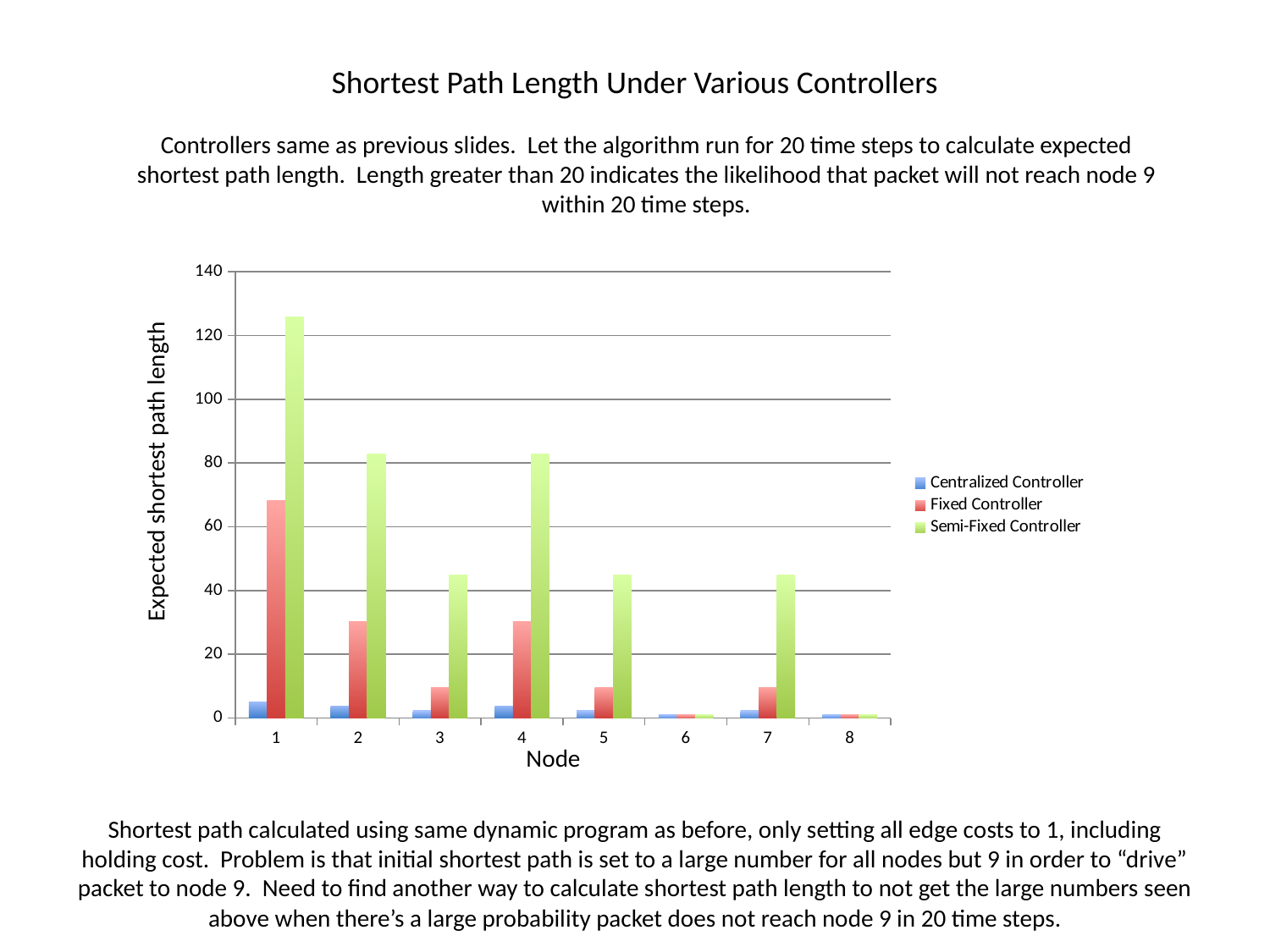

# Shortest Path Length Under Various Controllers
Controllers same as previous slides.  Let the algorithm run for 20 time steps to calculate expected shortest path length.  Length greater than 20 indicates the likelihood that packet will not reach node 9 within 20 time steps.

### Chart

| Category | Centralized Controller | Fixed Controller | Semi-Fixed Controller |
|---|---|---|---|
Expected shortest path length
Node
Shortest path calculated using same dynamic program as before, only setting all edge costs to 1, including holding cost.  Problem is that initial shortest path is set to a large number for all nodes but 9 in order to “drive” packet to node 9.  Need to find another way to calculate shortest path length to not get the large numbers seen above when there’s a large probability packet does not reach node 9 in 20 time steps.